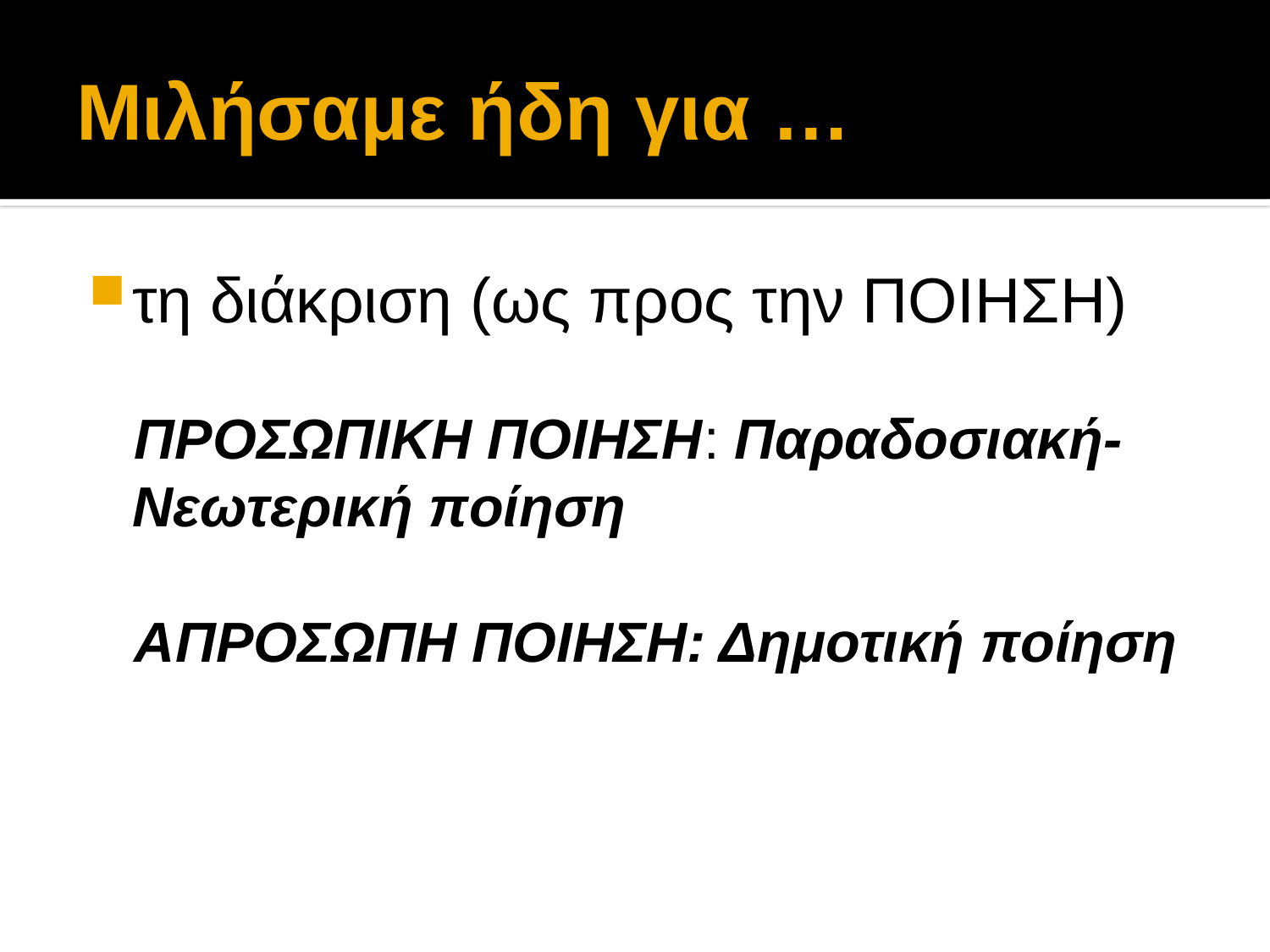

# Μιλήσαμε ήδη για …
τη διάκριση (ως προς την ΠΟΙΗΣΗ)

   ΠΡΟΣΩΠΙΚΗ ΠΟΙΗΣΗ: Παραδοσιακή- Νεωτερική ποίηση

   ΑΠΡΟΣΩΠΗ ΠΟΙΗΣΗ: Δημοτική ποίηση